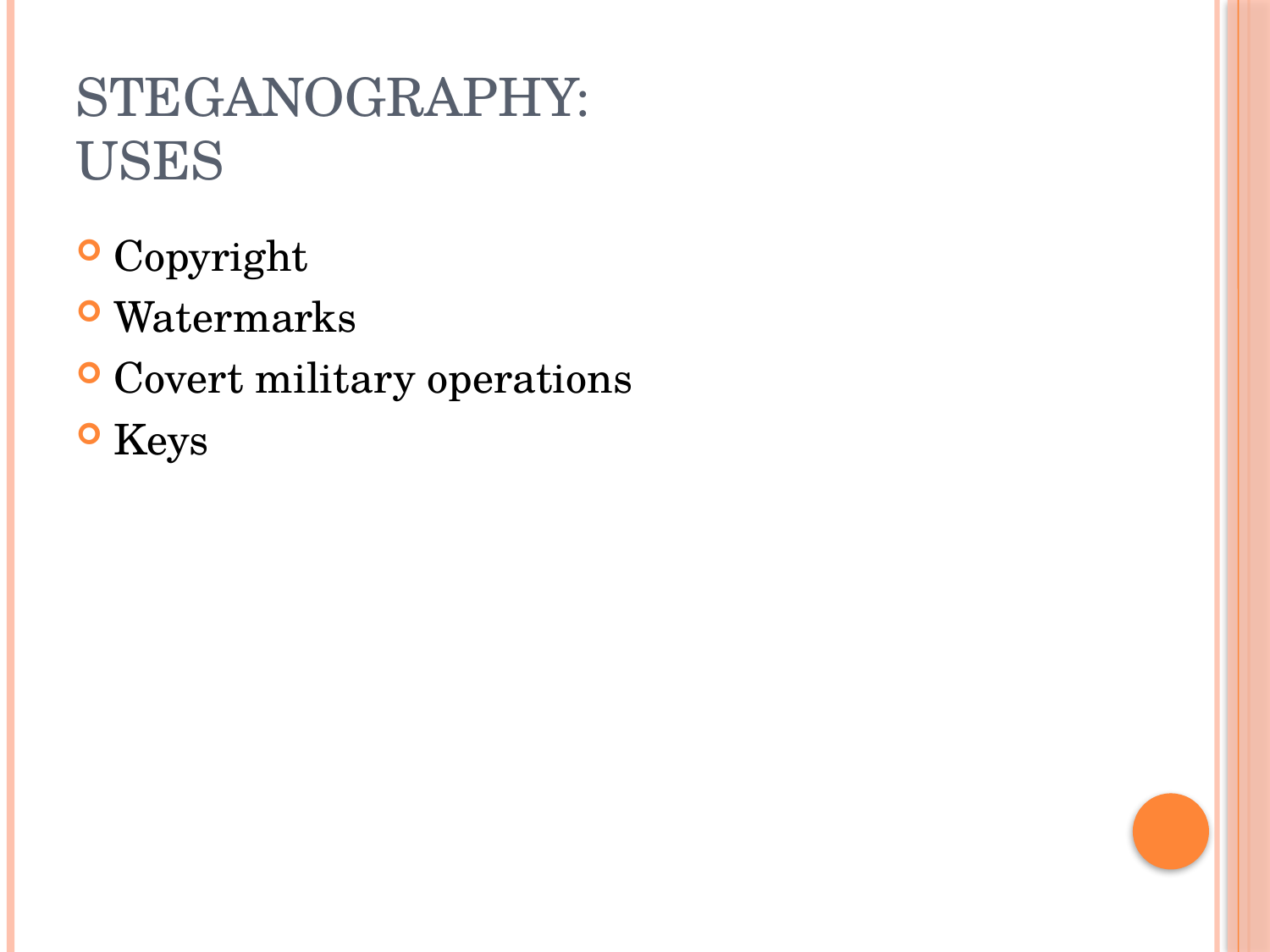

# Steganography: Uses
Copyright
Watermarks
Covert military operations
Keys